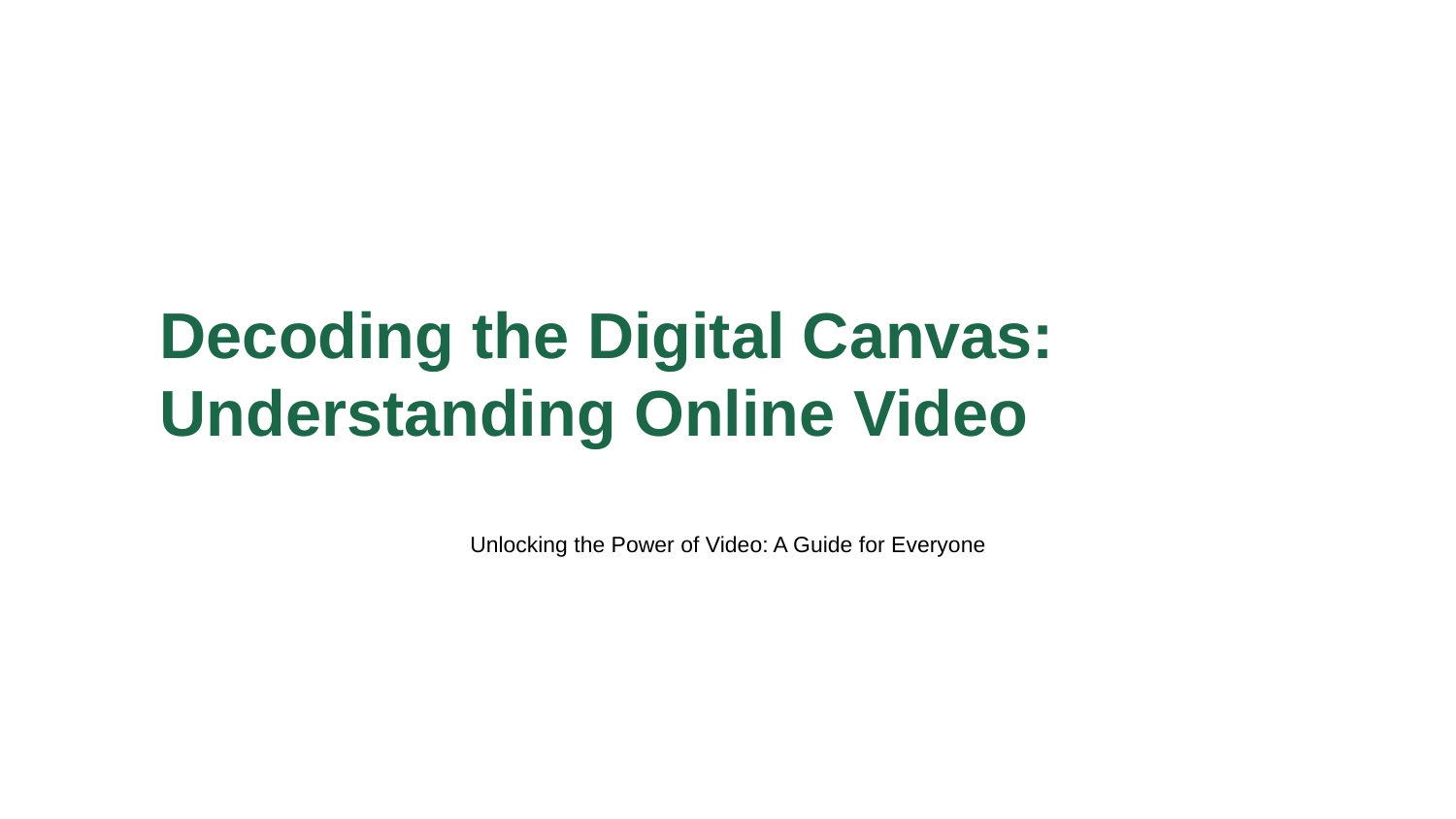

Decoding the Digital Canvas: Understanding Online Video

Unlocking the Power of Video: A Guide for Everyone